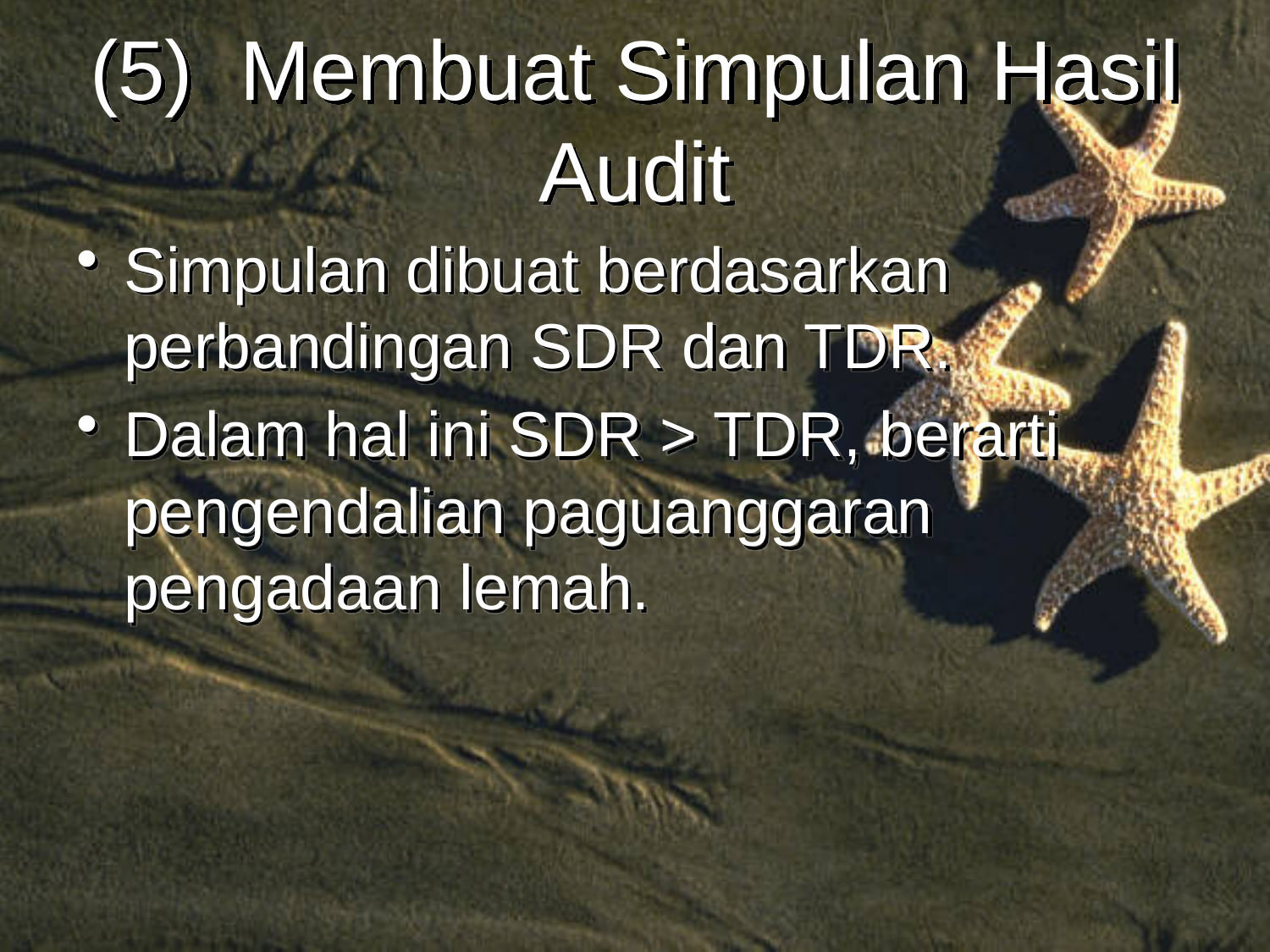

# (5)  Membuat Simpulan Hasil Audit
Simpulan dibuat berdasarkan perbandingan SDR dan TDR.
Dalam hal ini SDR > TDR, berarti pengendalian paguanggaran pengadaan lemah.